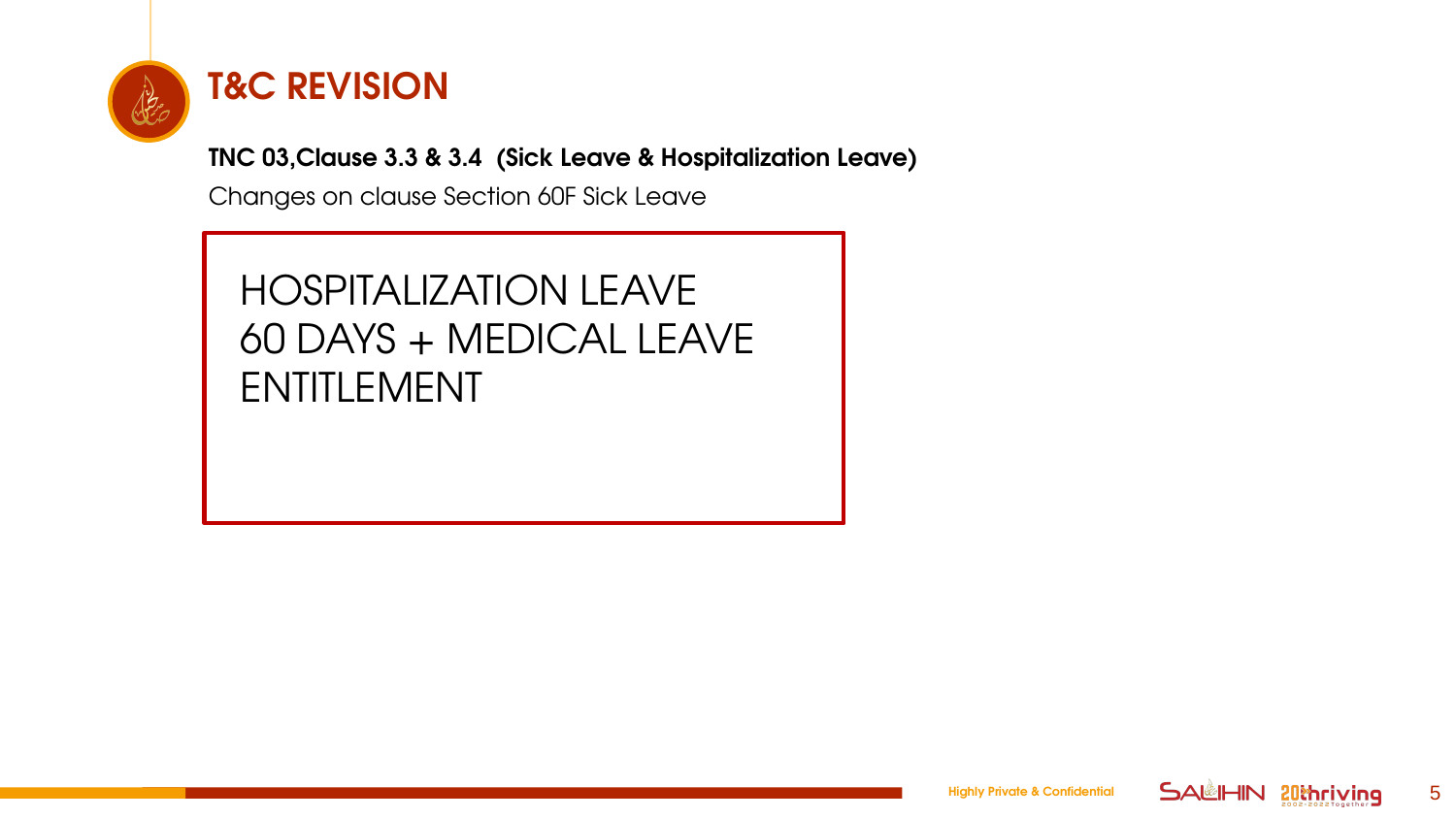

# T&C REVISION
TNC 03,Clause 3.3 & 3.4  (Sick Leave & Hospitalization Leave)

Changes on clause Section 60F Sick Leave

HOSPITALIZATION LEAVE
60 DAYS + MEDICAL LEAVE ENTITLEMENT